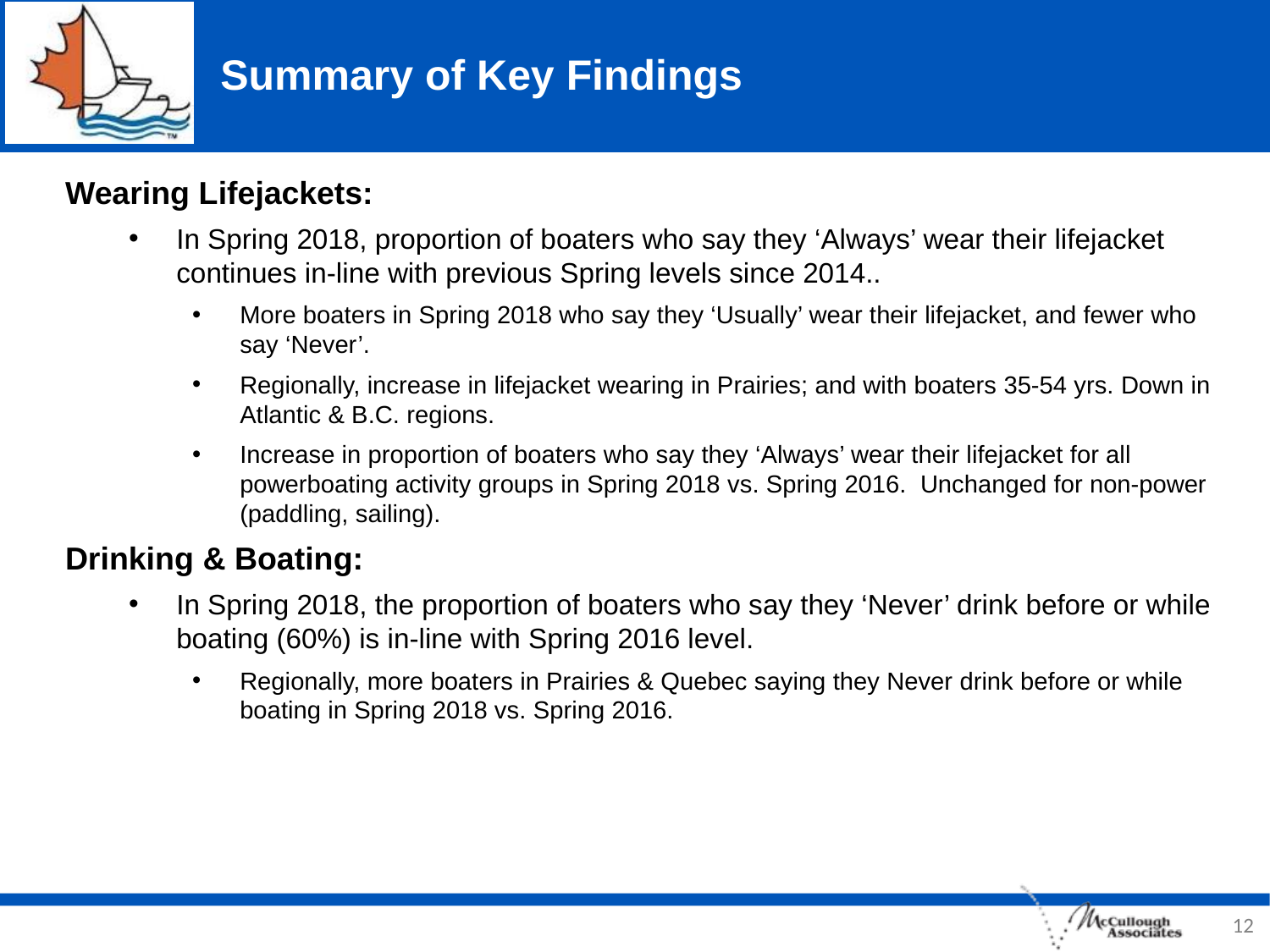

# Summary of Key Findings
Wearing Lifejackets:
In Spring 2018, proportion of boaters who say they ‘Always’ wear their lifejacket continues in-line with previous Spring levels since 2014..
More boaters in Spring 2018 who say they ‘Usually’ wear their lifejacket, and fewer who say ‘Never’.
Regionally, increase in lifejacket wearing in Prairies; and with boaters 35-54 yrs. Down in Atlantic & B.C. regions.
Increase in proportion of boaters who say they ‘Always’ wear their lifejacket for all powerboating activity groups in Spring 2018 vs. Spring 2016.  Unchanged for non-power (paddling, sailing).
Drinking & Boating:
In Spring 2018, the proportion of boaters who say they ‘Never’ drink before or while boating (60%) is in-line with Spring 2016 level.
Regionally, more boaters in Prairies & Quebec saying they Never drink before or while boating in Spring 2018 vs. Spring 2016.
12